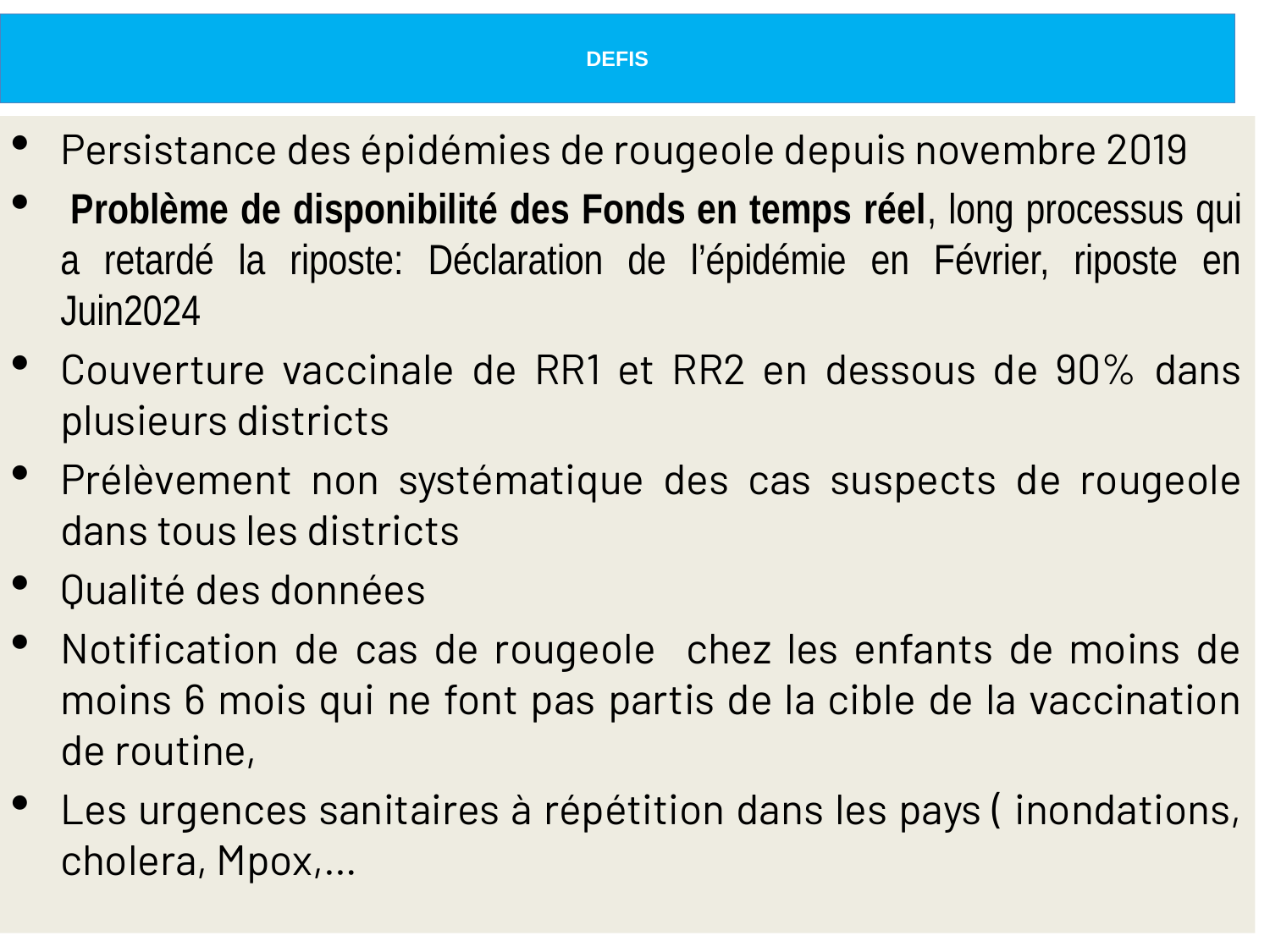

# DEFIS
Persistance des épidémies de rougeole depuis novembre 2019
 Problème de disponibilité des Fonds en temps réel, long processus qui a retardé la riposte: Déclaration de l’épidémie en Février, riposte en Juin2024
Couverture vaccinale de RR1 et RR2 en dessous de 90% dans plusieurs districts
Prélèvement non systématique des cas suspects de rougeole dans tous les districts
Qualité des données
Notification de cas de rougeole  chez les enfants de moins de moins 6 mois qui ne font pas partis de la cible de la vaccination de routine,
Les urgences sanitaires à répétition dans les pays ( inondations, cholera, Mpox,…
15